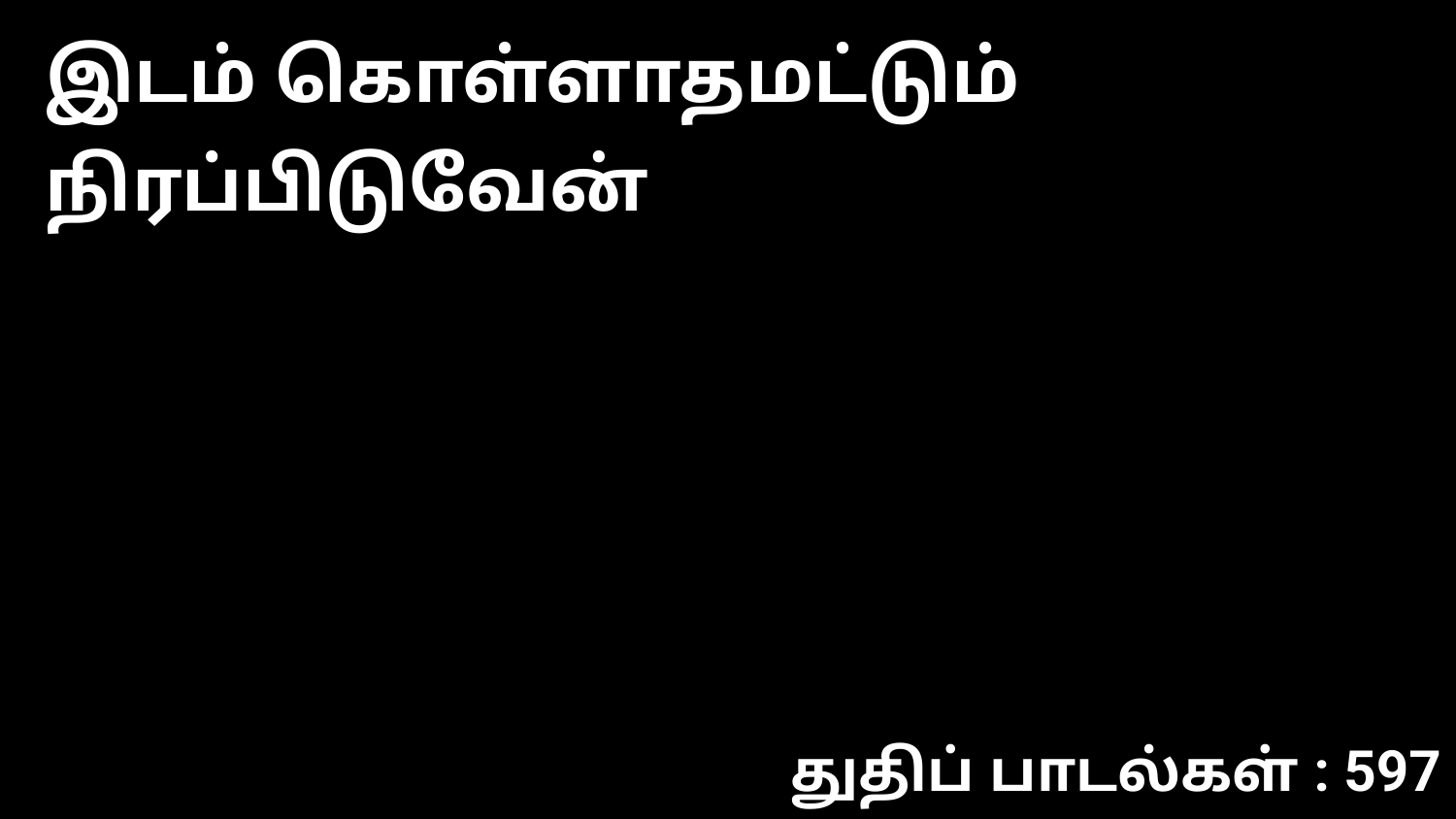

இடம் கொள்ளாதமட்டும் நிரப்பிடுவேன்
துதிப் பாடல்கள் : 597